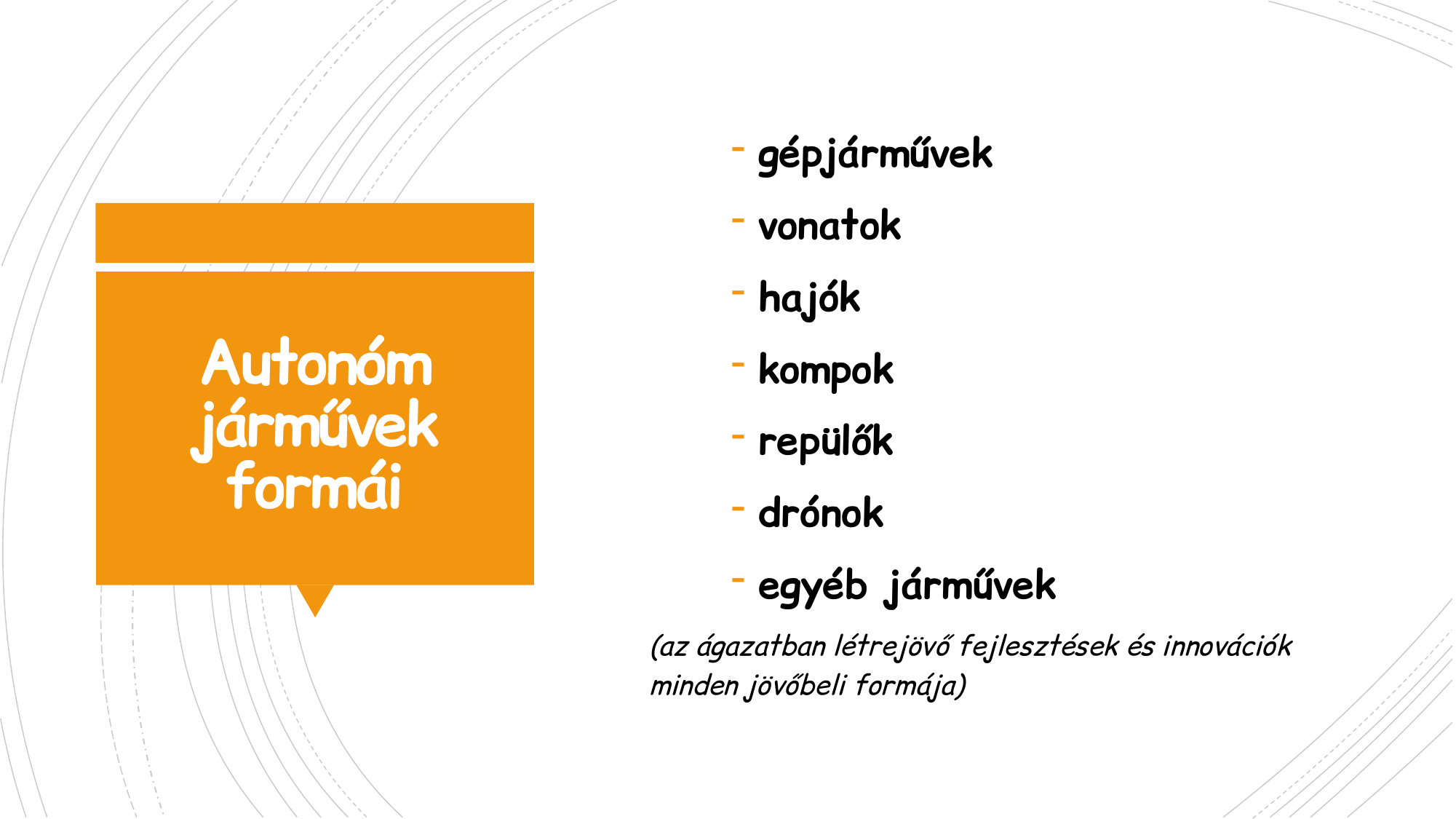

gépjárművek
vonatok
hajók
kompok
repülők
drónok
egyéb járművek
	(az ágazatban létrejövő fejlesztések és innovációk minden jövőbeli formája)
# Autonóm járművek formái